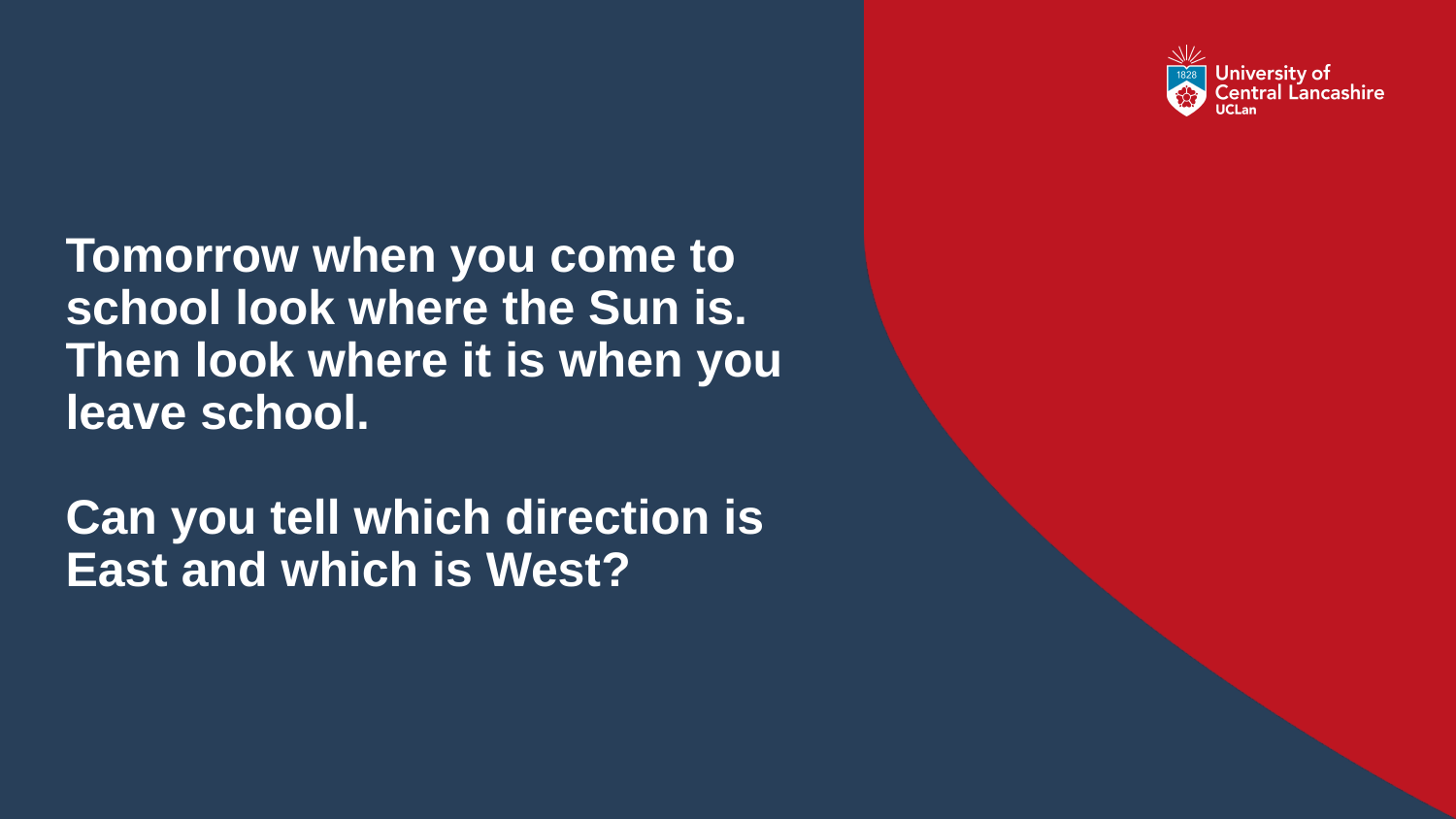

# Tomorrow when you come to school look where the Sun is. Then look where it is when you leave school. Can you tell which direction is East and which is West?